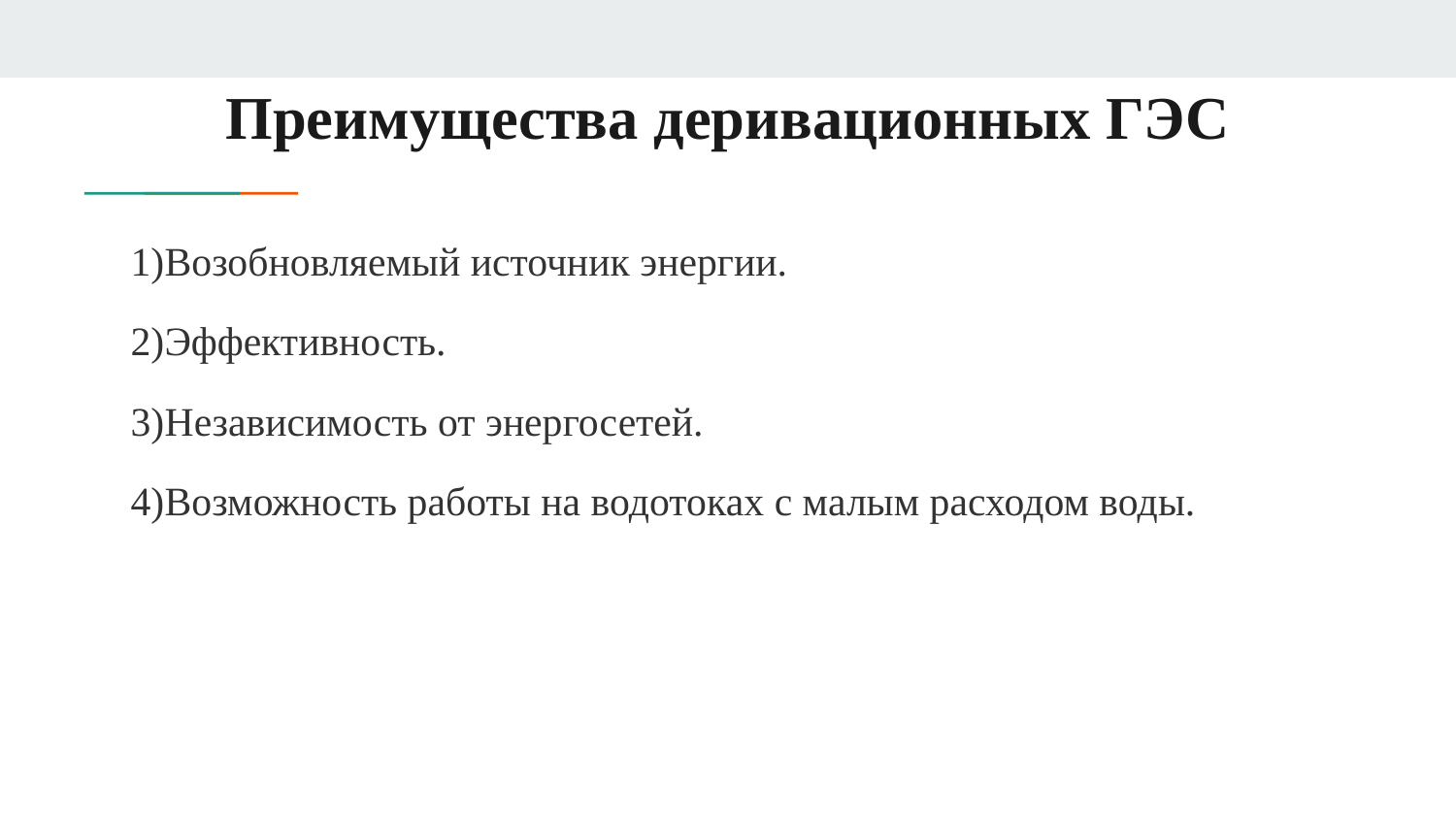

# Преимущества деривационных ГЭС
1)Возобновляемый источник энергии.
2)Эффективность.
3)Независимость от энергосетей.
4)Возможность работы на водотоках с малым расходом воды.